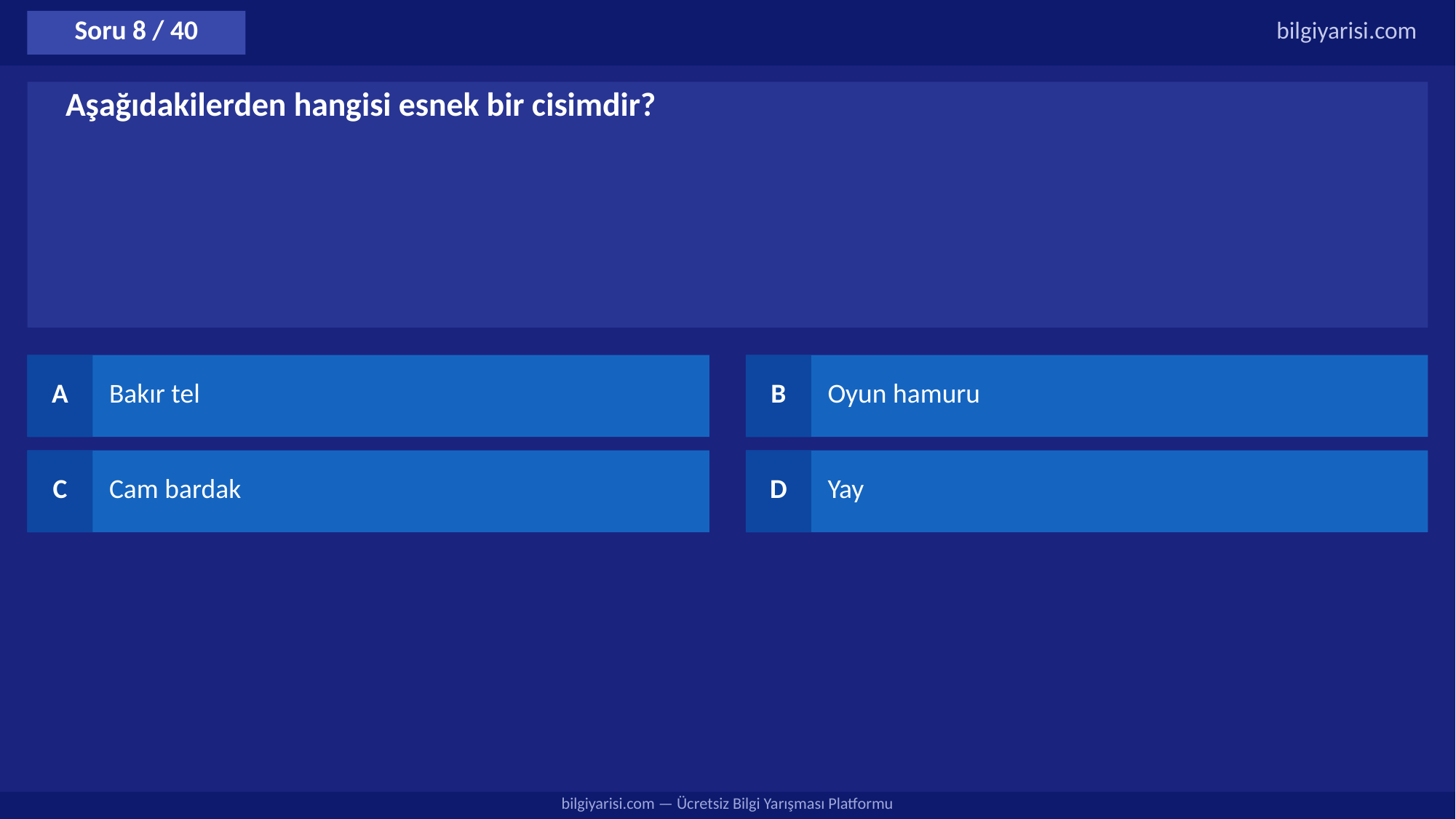

Soru 8 / 40
bilgiyarisi.com

Aşağıdakilerden hangisi esnek bir cisimdir?

A
Bakır tel

B
Oyun hamuru

C
Cam bardak

D
Yay
bilgiyarisi.com — Ücretsiz Bilgi Yarışması Platformu